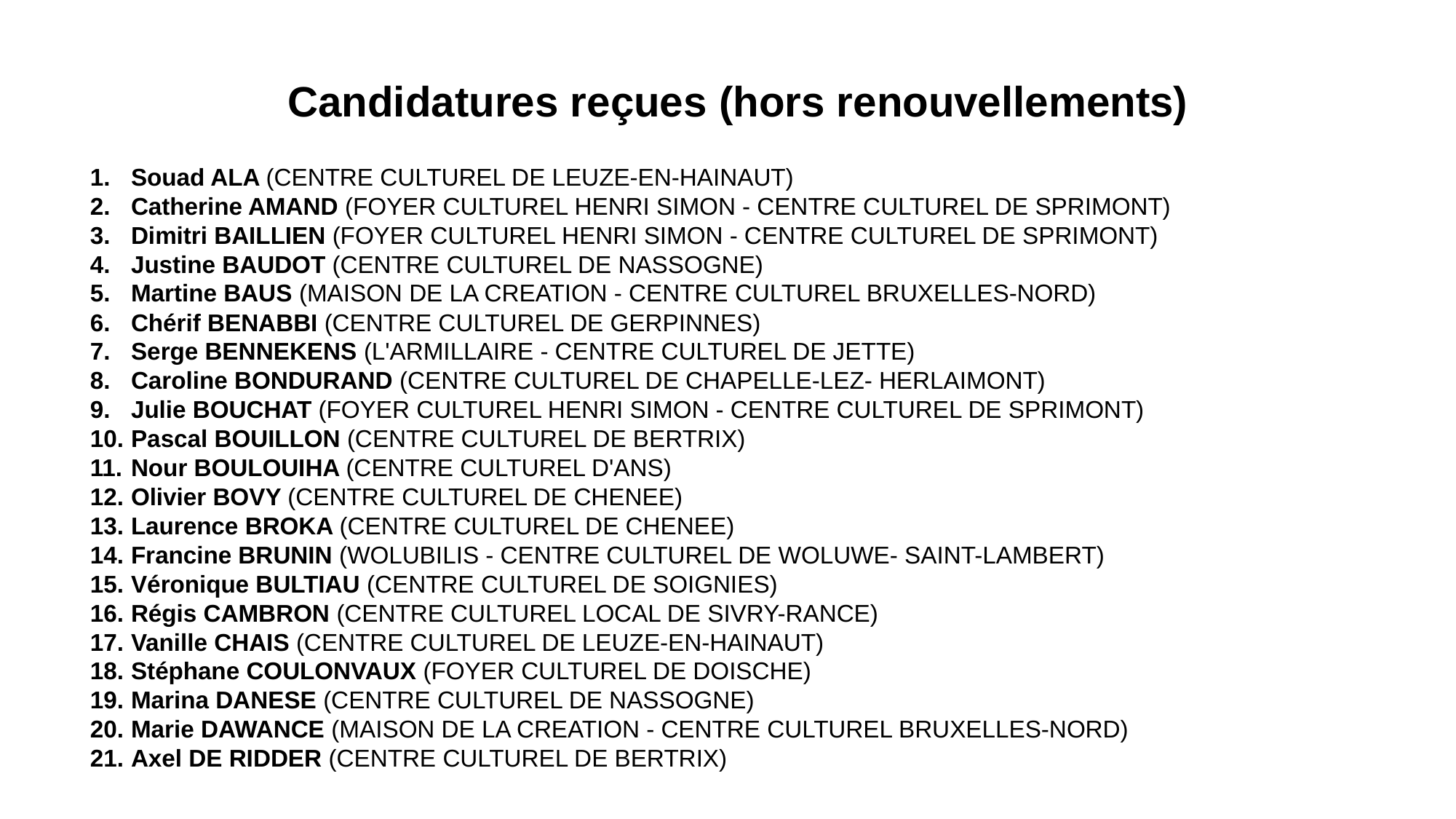

Candidatures reçues (hors renouvellements)
Souad ALA (CENTRE CULTUREL DE LEUZE-EN-HAINAUT)
Catherine AMAND (FOYER CULTUREL HENRI SIMON - CENTRE CULTUREL DE SPRIMONT)
Dimitri BAILLIEN (FOYER CULTUREL HENRI SIMON - CENTRE CULTUREL DE SPRIMONT)
Justine BAUDOT (CENTRE CULTUREL DE NASSOGNE)
Martine BAUS (MAISON DE LA CREATION - CENTRE CULTUREL BRUXELLES-NORD)
Chérif BENABBI (CENTRE CULTUREL DE GERPINNES)
Serge BENNEKENS (L'ARMILLAIRE - CENTRE CULTUREL DE JETTE)
Caroline BONDURAND (CENTRE CULTUREL DE CHAPELLE-LEZ- HERLAIMONT)
Julie BOUCHAT (FOYER CULTUREL HENRI SIMON - CENTRE CULTUREL DE SPRIMONT)
Pascal BOUILLON (CENTRE CULTUREL DE BERTRIX)
Nour BOULOUIHA (CENTRE CULTUREL D'ANS)
Olivier BOVY (CENTRE CULTUREL DE CHENEE)
Laurence BROKA (CENTRE CULTUREL DE CHENEE)
Francine BRUNIN (WOLUBILIS - CENTRE CULTUREL DE WOLUWE- SAINT-LAMBERT)
Véronique BULTIAU (CENTRE CULTUREL DE SOIGNIES)
Régis CAMBRON (CENTRE CULTUREL LOCAL DE SIVRY-RANCE)
Vanille CHAIS (CENTRE CULTUREL DE LEUZE-EN-HAINAUT)
Stéphane COULONVAUX (FOYER CULTUREL DE DOISCHE)
Marina DANESE (CENTRE CULTUREL DE NASSOGNE)
Marie DAWANCE (MAISON DE LA CREATION - CENTRE CULTUREL BRUXELLES-NORD)
Axel DE RIDDER (CENTRE CULTUREL DE BERTRIX)